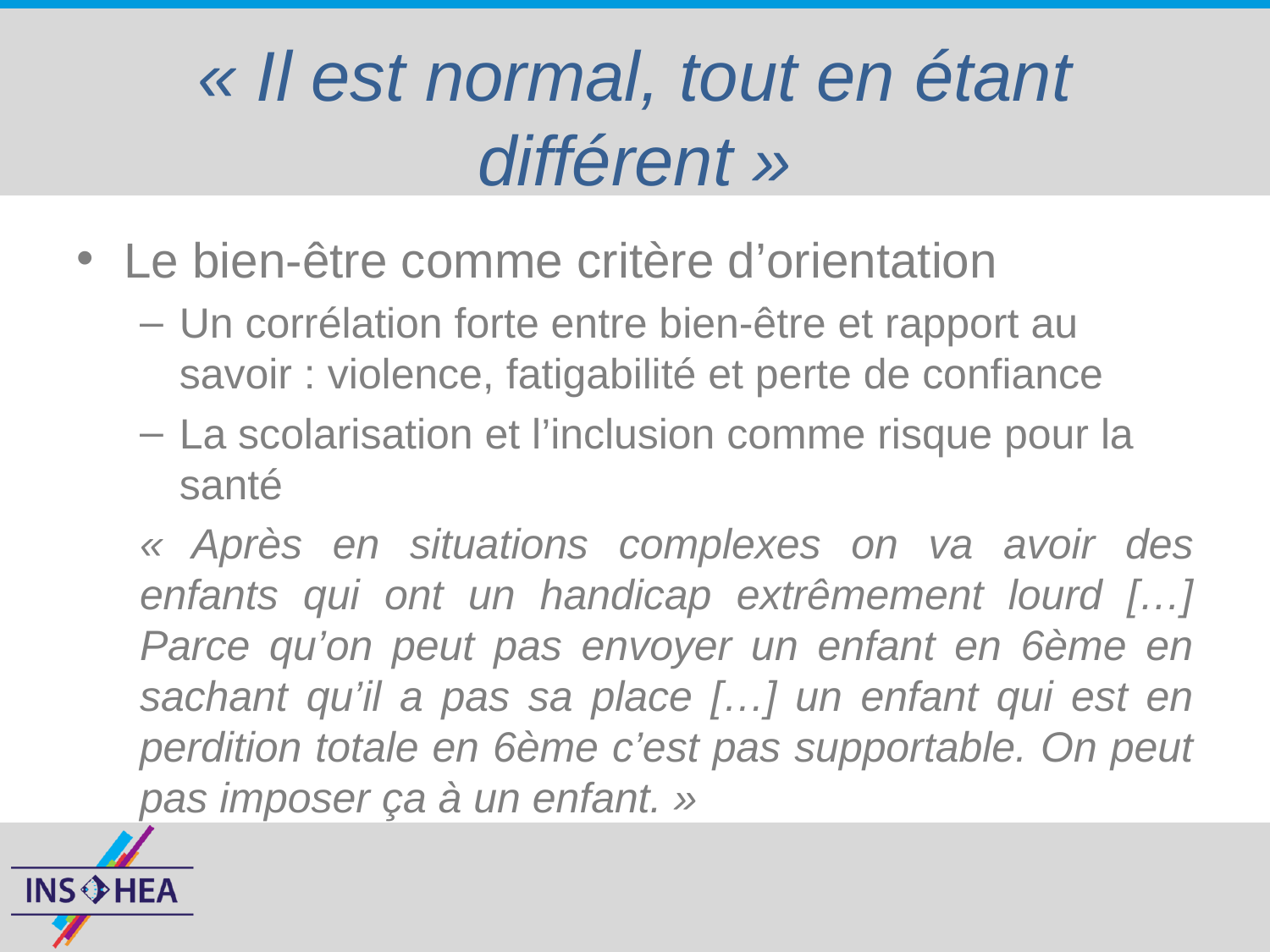

# « Il est normal, tout en étant différent »
Le bien-être comme critère d’orientation
Un corrélation forte entre bien-être et rapport au savoir : violence, fatigabilité et perte de confiance
La scolarisation et l’inclusion comme risque pour la santé
« Après en situations complexes on va avoir des enfants qui ont un handicap extrêmement lourd […] Parce qu’on peut pas envoyer un enfant en 6ème en sachant qu’il a pas sa place […] un enfant qui est en perdition totale en 6ème c’est pas supportable. On peut pas imposer ça à un enfant. »